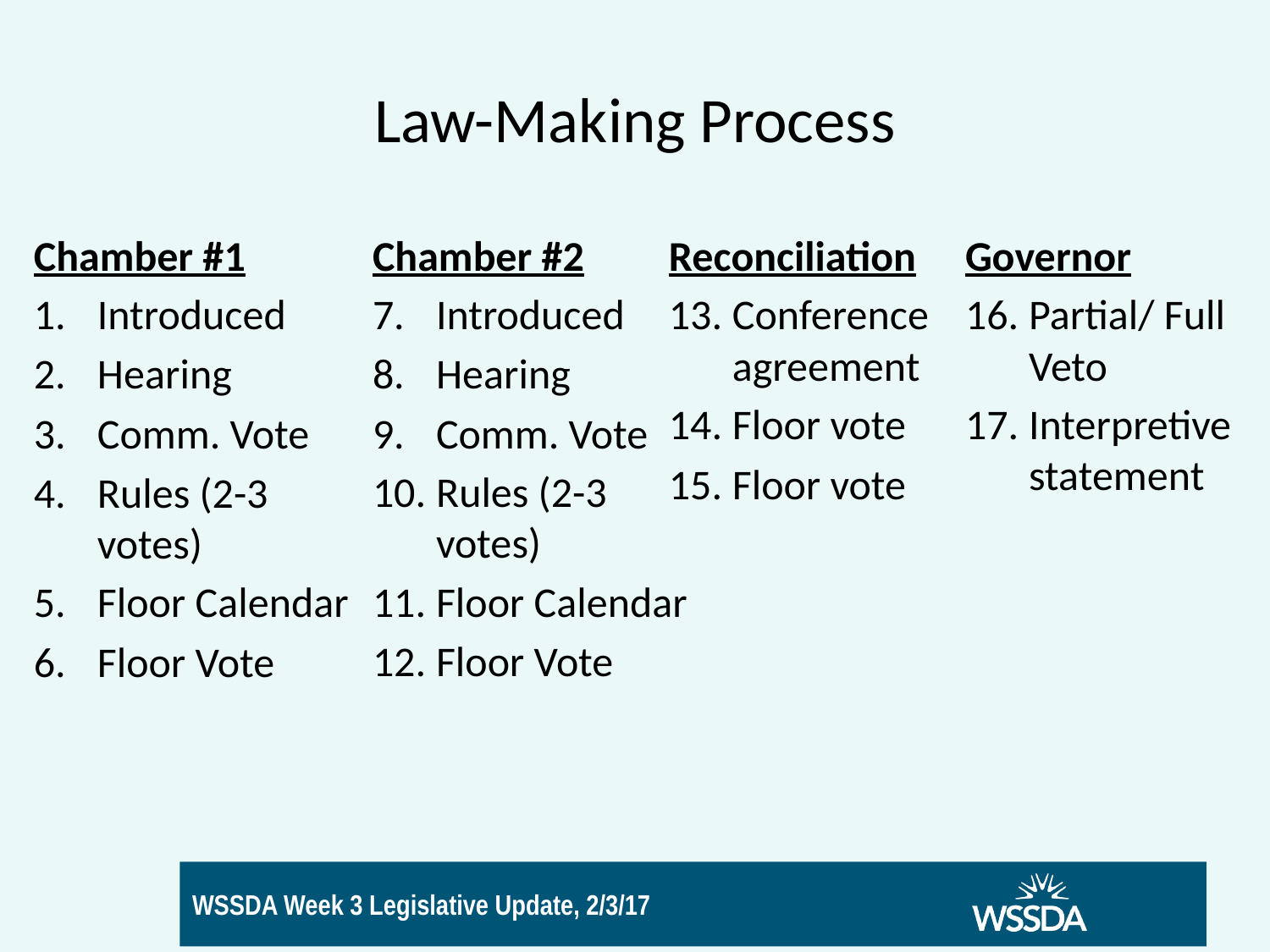

# Law-Making Process
Chamber #1
Introduced
Hearing
Comm. Vote
Rules (2-3 votes)
Floor Calendar
Floor Vote
Chamber #2
Introduced
Hearing
Comm. Vote
Rules (2-3 votes)
Floor Calendar
Floor Vote
Reconciliation
Conference agreement
Floor vote
Floor vote
Governor
Partial/ Full Veto
Interpretive statement
11